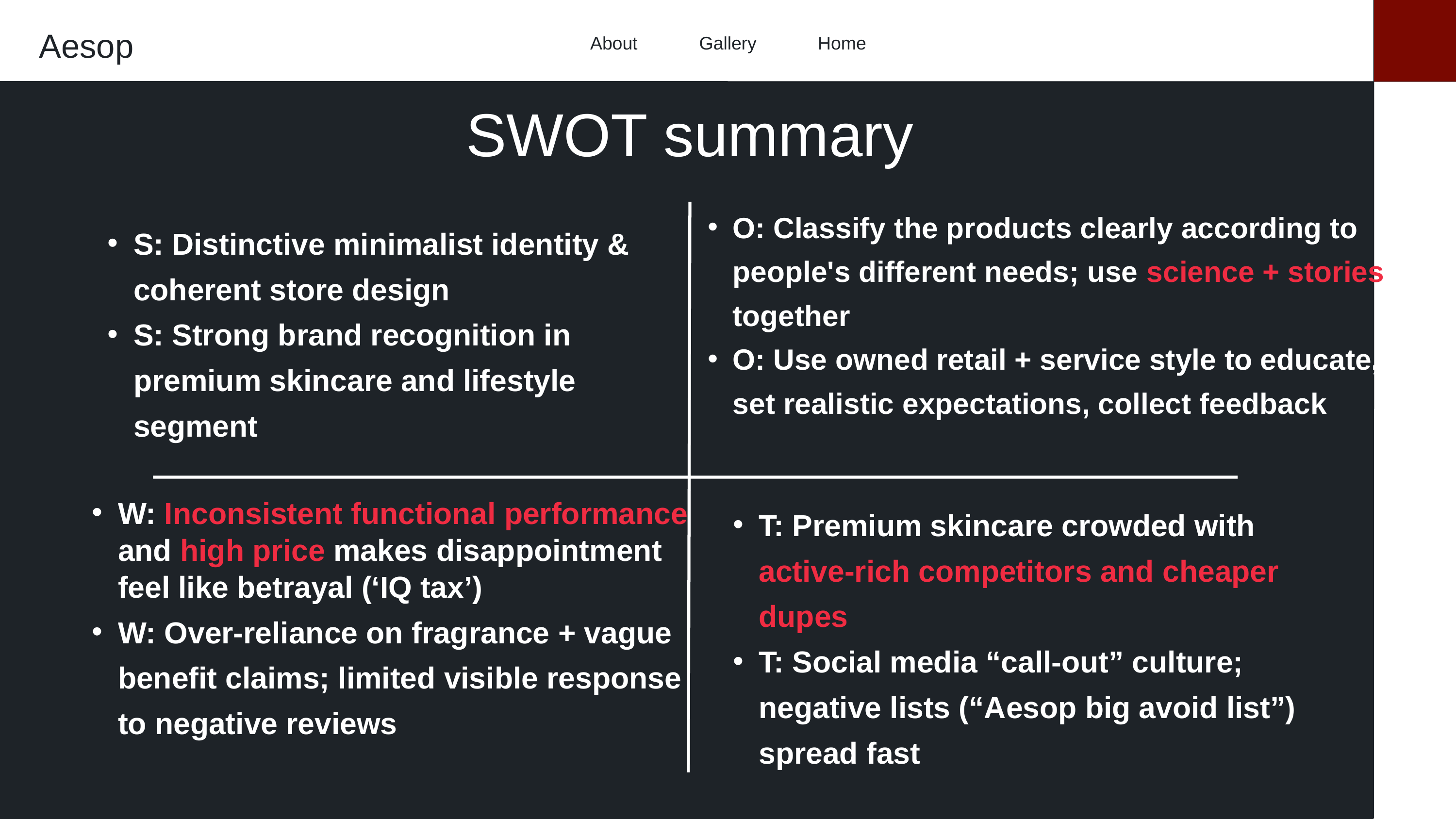

Aesop
About
Gallery
Home

SWOT summary
O: Classify the products clearly according to people's different needs; use science + stories together
O: Use owned retail + service style to educate, set realistic expectations, collect feedback

S: Distinctive minimalist identity & coherent store design
S: Strong brand recognition in premium skincare and lifestyle segment

W: Inconsistent functional performance and high price makes disappointment feel like betrayal (‘IQ tax’)
W: Over-reliance on fragrance + vague benefit claims; limited visible response to negative reviews
T: Premium skincare crowded with active-rich competitors and cheaper dupes
T: Social media “call-out” culture; negative lists (“Aesop big avoid list”) spread fast